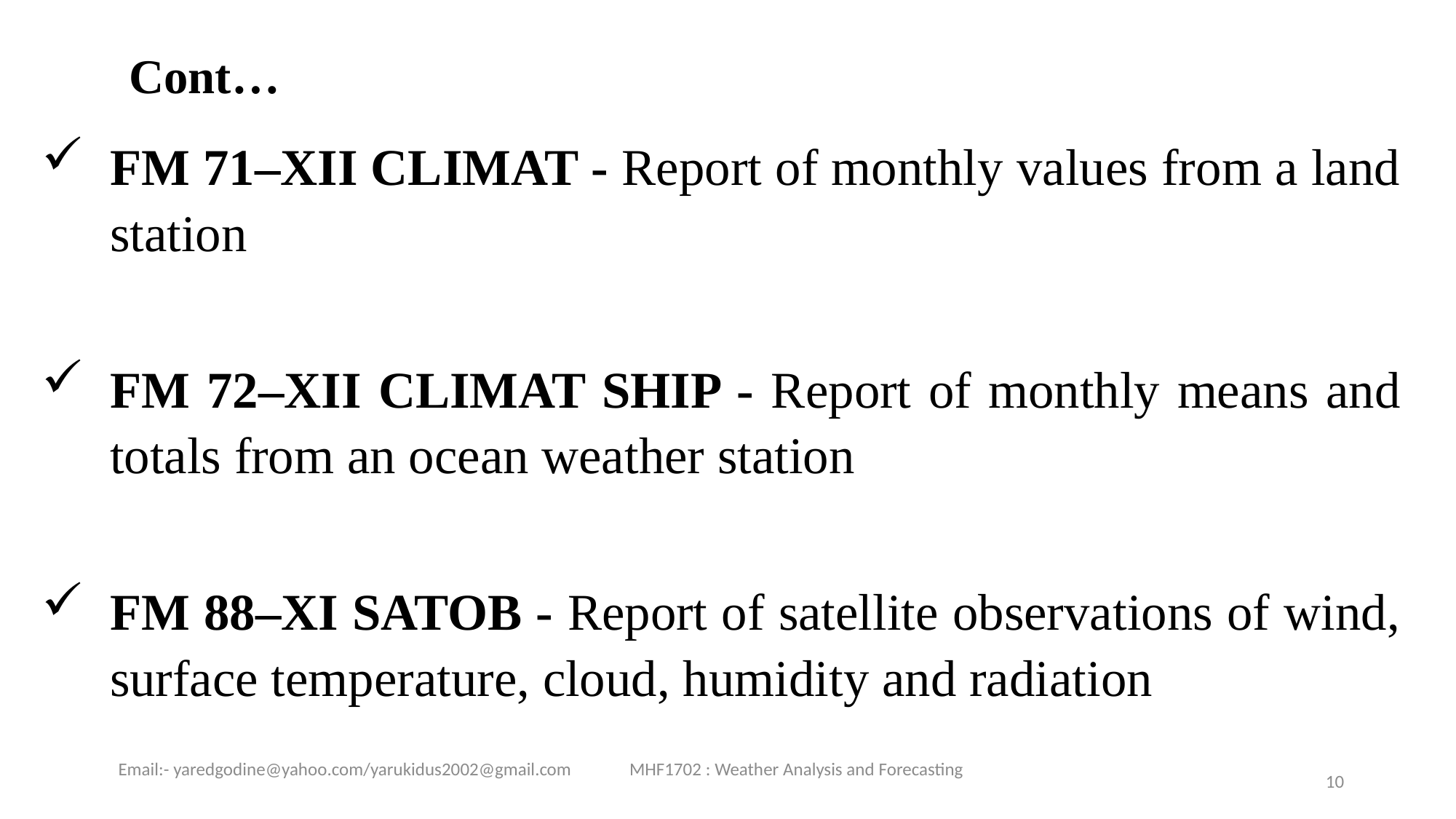

# Cont…
FM 71–XII CLIMAT - Report of monthly values from a land station

FM 72–XII CLIMAT SHIP - Report of monthly means and totals from an ocean weather station

FM 88–XI SATOB - Report of satellite observations of wind, surface temperature, cloud, humidity and radiation
Email:- yaredgodine@yahoo.com/yarukidus2002@gmail.com              MHF1702 : Weather Analysis and Forecasting
10